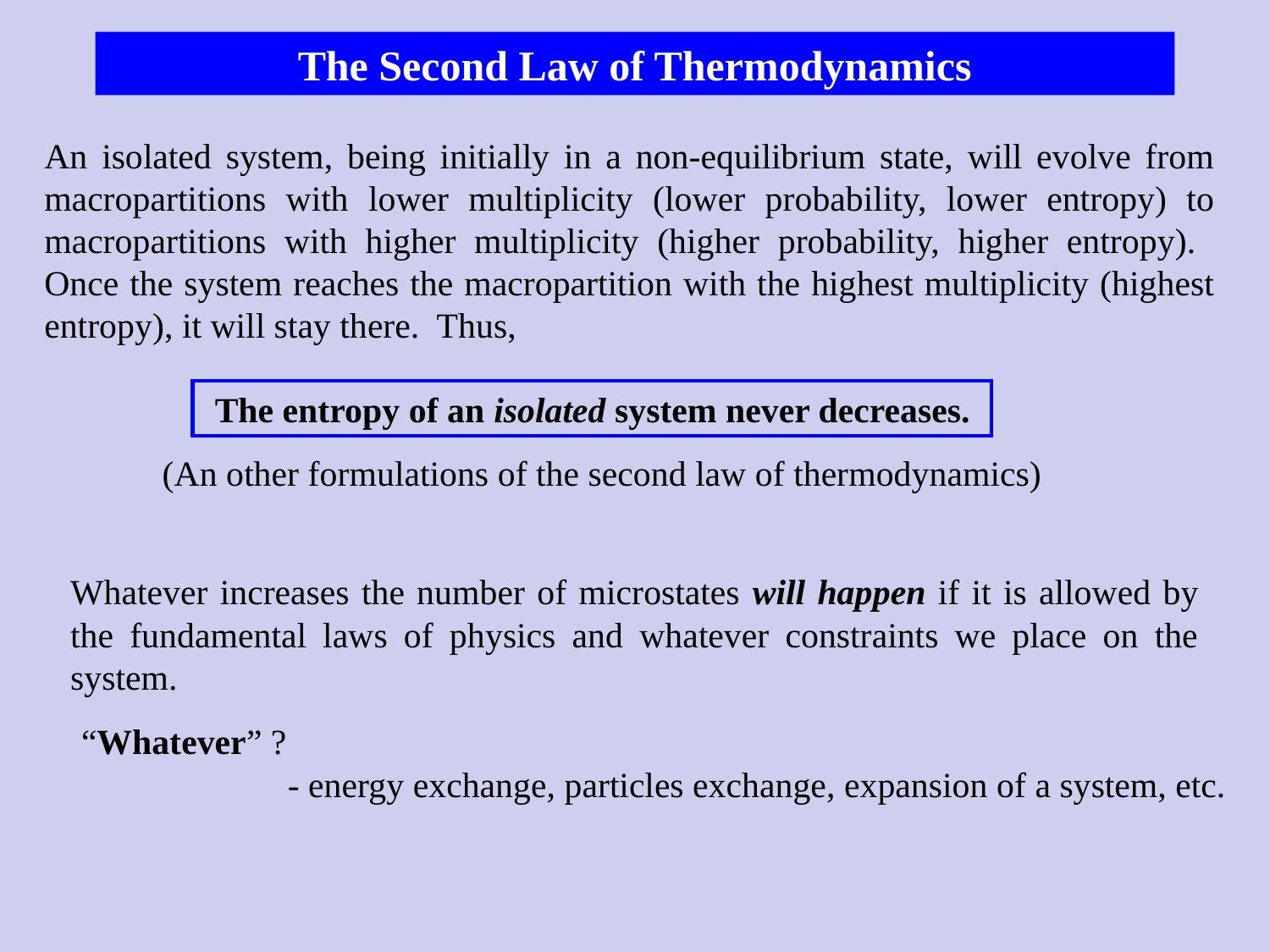

The Second Law of Thermodynamics
An isolated system, being initially in a non-equilibrium state, will evolve from macropartitions with lower multiplicity (lower probability, lower entropy) to macropartitions with higher multiplicity (higher probability, higher entropy).  Once the system reaches the macropartition with the highest multiplicity (highest entropy), it will stay there.  Thus,
 The entropy of an isolated system never decreases.
(An other formulations of the second law of thermodynamics)
Whatever increases the number of microstates will happen if it is allowed by the fundamental laws of physics and whatever constraints we place on the system.
“Whatever” ?
- energy exchange, particles exchange, expansion of a system, etc.